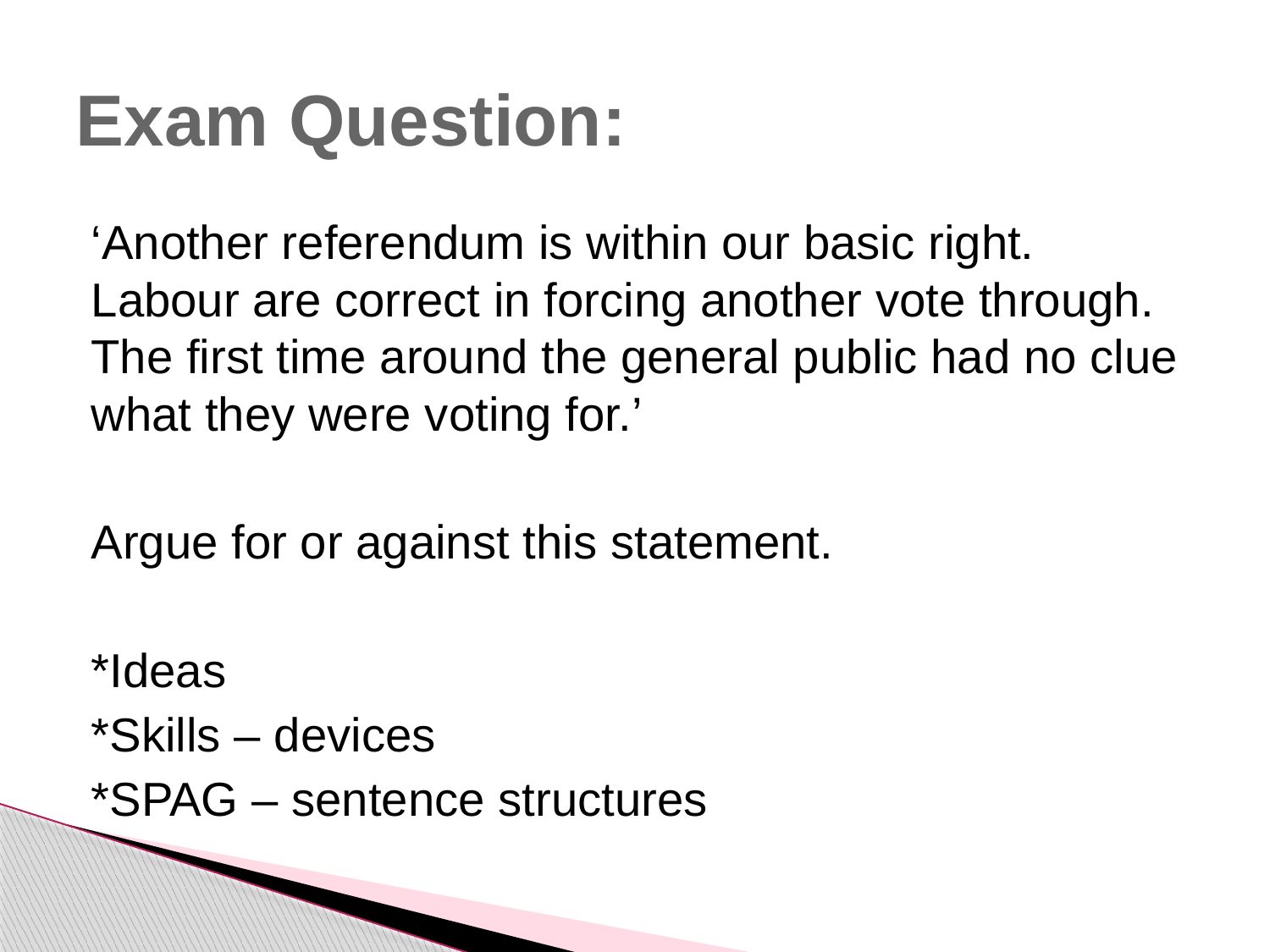

# Exam Question:
‘Another referendum is within our basic right. Labour are correct in forcing another vote through. The first time around the general public had no clue what they were voting for.’

Argue for or against this statement.

*Ideas
*Skills – devices
*SPAG – sentence structures